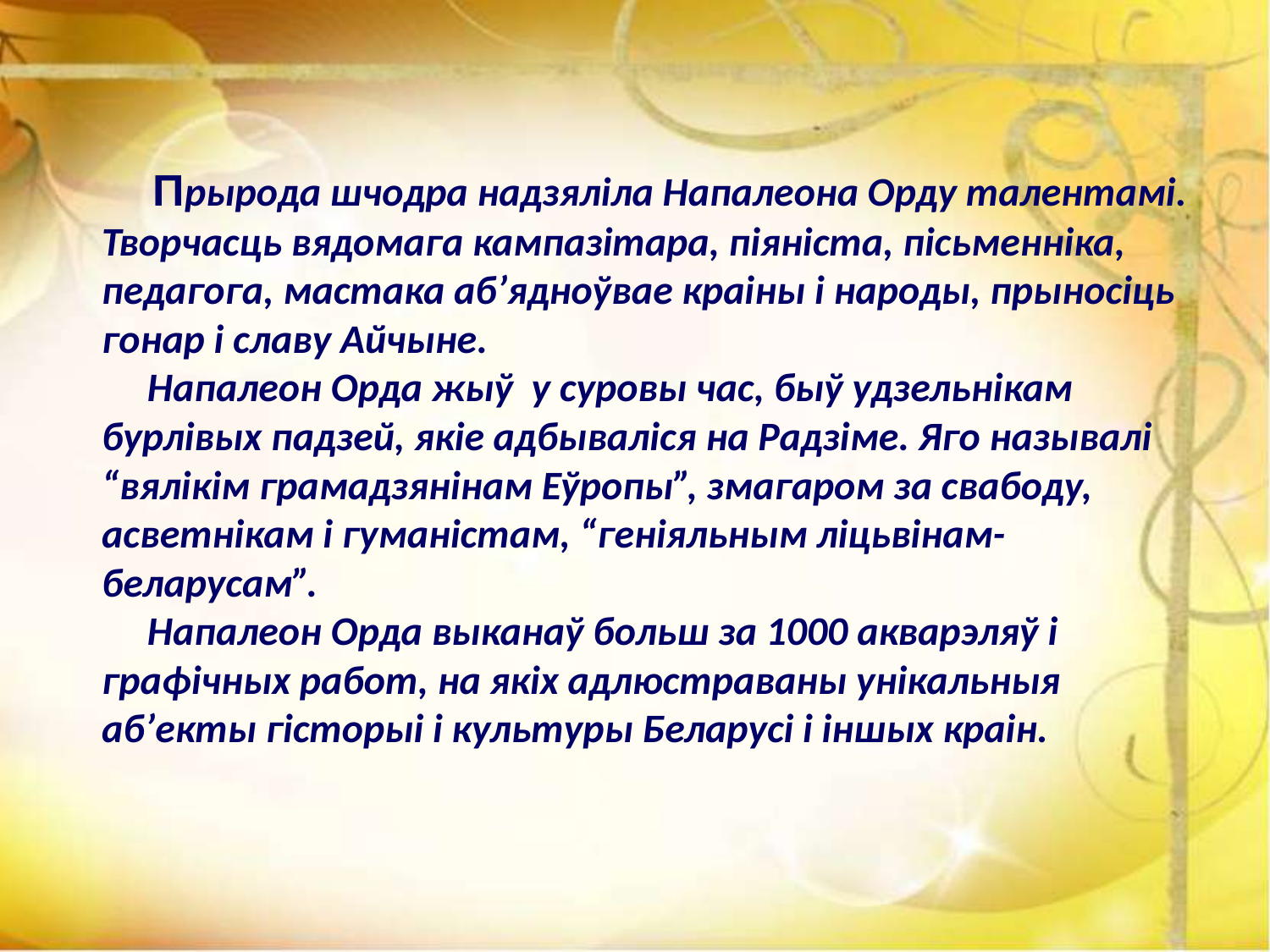

# Прырода шчодра надзяліла Напалеона Орду талентамі. Творчасць вядомага кампазітара, піяніста, пісьменніка, педагога, мастака аб’ядноўвае краіны і народы, прыносіць гонар і славу Айчыне. Напалеон Орда жыў  у суровы час, быў удзельнікам бурлівых падзей, якіе адбываліся на Радзіме. Яго называлі “вялікім грамадзянінам Еўропы”, змагаром за свабоду, асветнікам і гуманістам, “геніяльным ліцьвінам-беларусам”. Напалеон Орда выканаў больш за 1000 акварэляў і графічных работ, на якіх адлюстраваны унікальныя аб’екты гісторыі і культуры Беларусі і іншых краін.